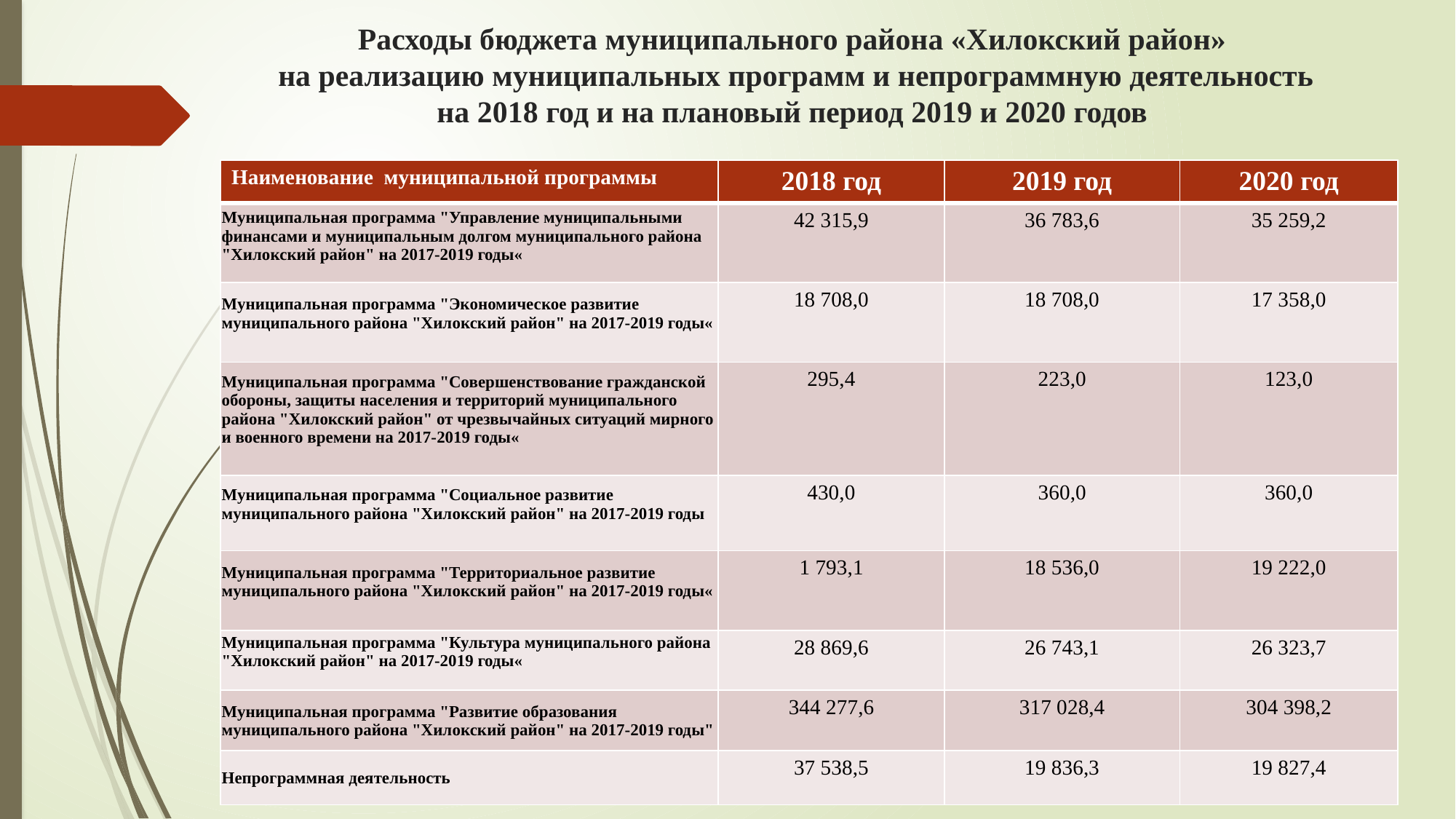

# Расходы бюджета муниципального района «Хилокский район» на реализацию муниципальных программ и непрограммную деятельность на 2018 год и на плановый период 2019 и 2020 годов
| Наименование муниципальной программы | 2018 год | 2019 год | 2020 год |
| --- | --- | --- | --- |
| Муниципальная программа "Управление муниципальными финансами и муниципальным долгом муниципального района "Хилокский район" на 2017-2019 годы« | 42 315,9 | 36 783,6 | 35 259,2 |
| Муниципальная программа "Экономическое развитие муниципального района "Хилокский район" на 2017-2019 годы« | 18 708,0 | 18 708,0 | 17 358,0 |
| Муниципальная программа "Совершенствование гражданской обороны, защиты населения и территорий муниципального района "Хилокский район" от чрезвычайных ситуаций мирного и военного времени на 2017-2019 годы« | 295,4 | 223,0 | 123,0 |
| Муниципальная программа "Социальное развитие муниципального района "Хилокский район" на 2017-2019 годы | 430,0 | 360,0 | 360,0 |
| Муниципальная программа "Территориальное развитие муниципального района "Хилокский район" на 2017-2019 годы« | 1 793,1 | 18 536,0 | 19 222,0 |
| Муниципальная программа "Культура муниципального района "Хилокский район" на 2017-2019 годы« | 28 869,6 | 26 743,1 | 26 323,7 |
| Муниципальная программа "Развитие образования муниципального района "Хилокский район" на 2017-2019 годы" | 344 277,6 | 317 028,4 | 304 398,2 |
| Непрограммная деятельность | 37 538,5 | 19 836,3 | 19 827,4 |